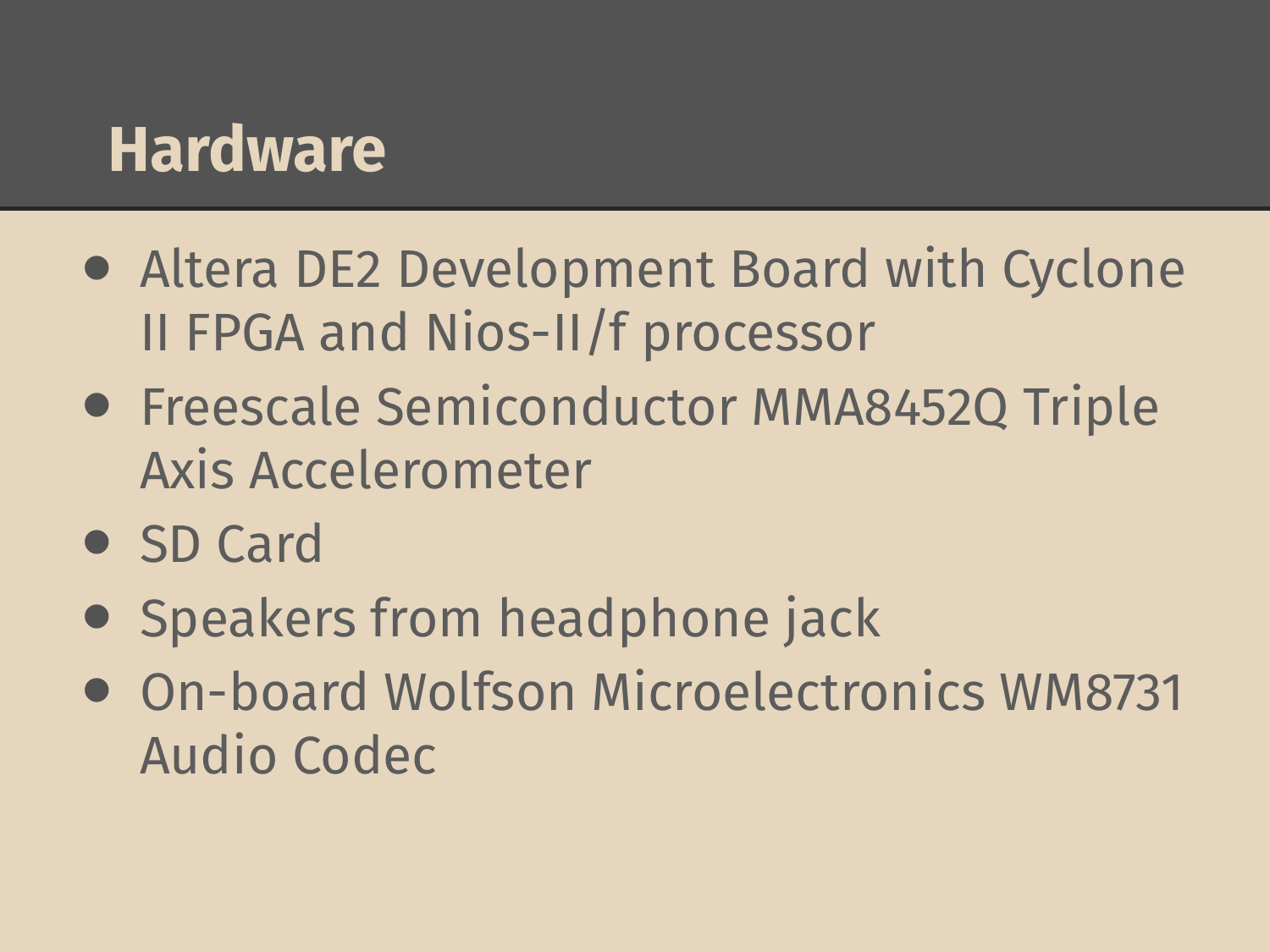

# Hardware
Altera DE2 Development Board with Cyclone II FPGA and Nios-II/f processor
Freescale Semiconductor MMA8452Q Triple Axis Accelerometer
SD Card
Speakers from headphone jack
On-board Wolfson Microelectronics WM8731 Audio Codec